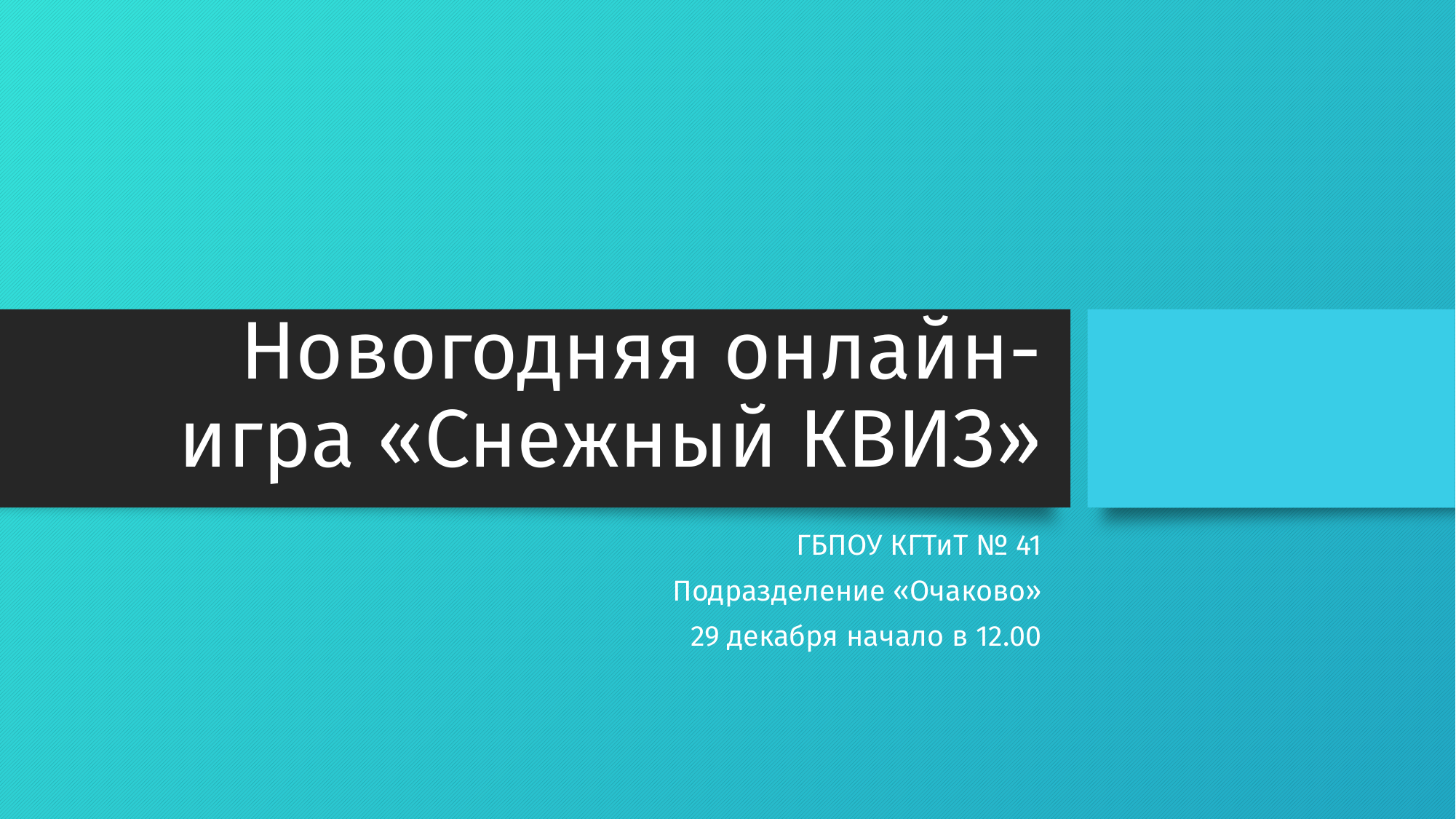

# Новогодняя онлайн-игра «Снежный КВИЗ»
ГБПОУ КГТиТ № 41
Подразделение «Очаково»
29 декабря начало в 12.00